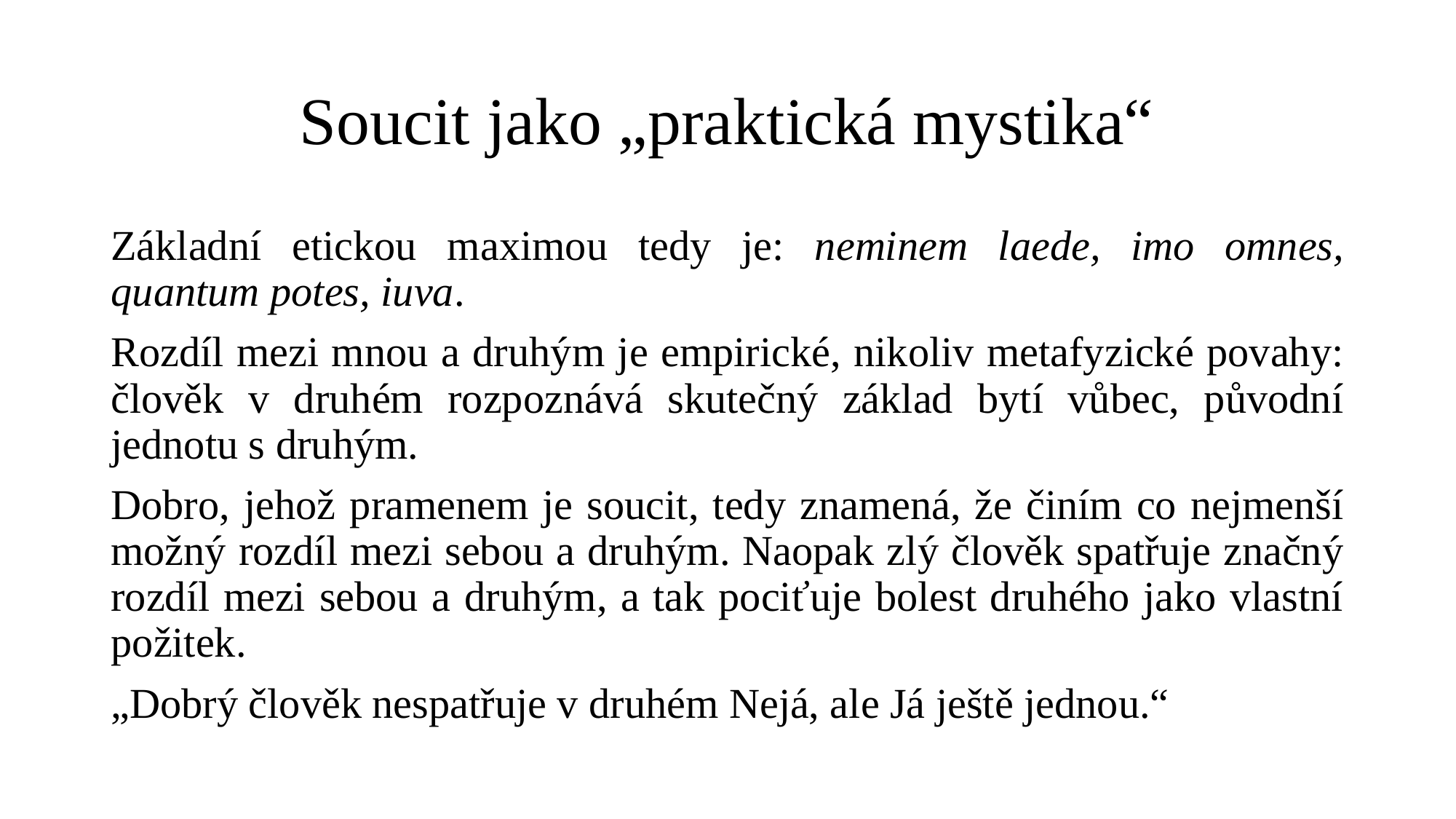

# Soucit jako „praktická mystika“
Základní etickou maximou tedy je: neminem laede, imo omnes, quantum potes, iuva.
Rozdíl mezi mnou a druhým je empirické, nikoliv metafyzické povahy: člověk v druhém rozpoznává skutečný základ bytí vůbec, původní jednotu s druhým.
Dobro, jehož pramenem je soucit, tedy znamená, že činím co nejmenší možný rozdíl mezi sebou a druhým. Naopak zlý člověk spatřuje značný rozdíl mezi sebou a druhým, a tak pociťuje bolest druhého jako vlastní požitek.
„Dobrý člověk nespatřuje v druhém Nejá, ale Já ještě jednou.“